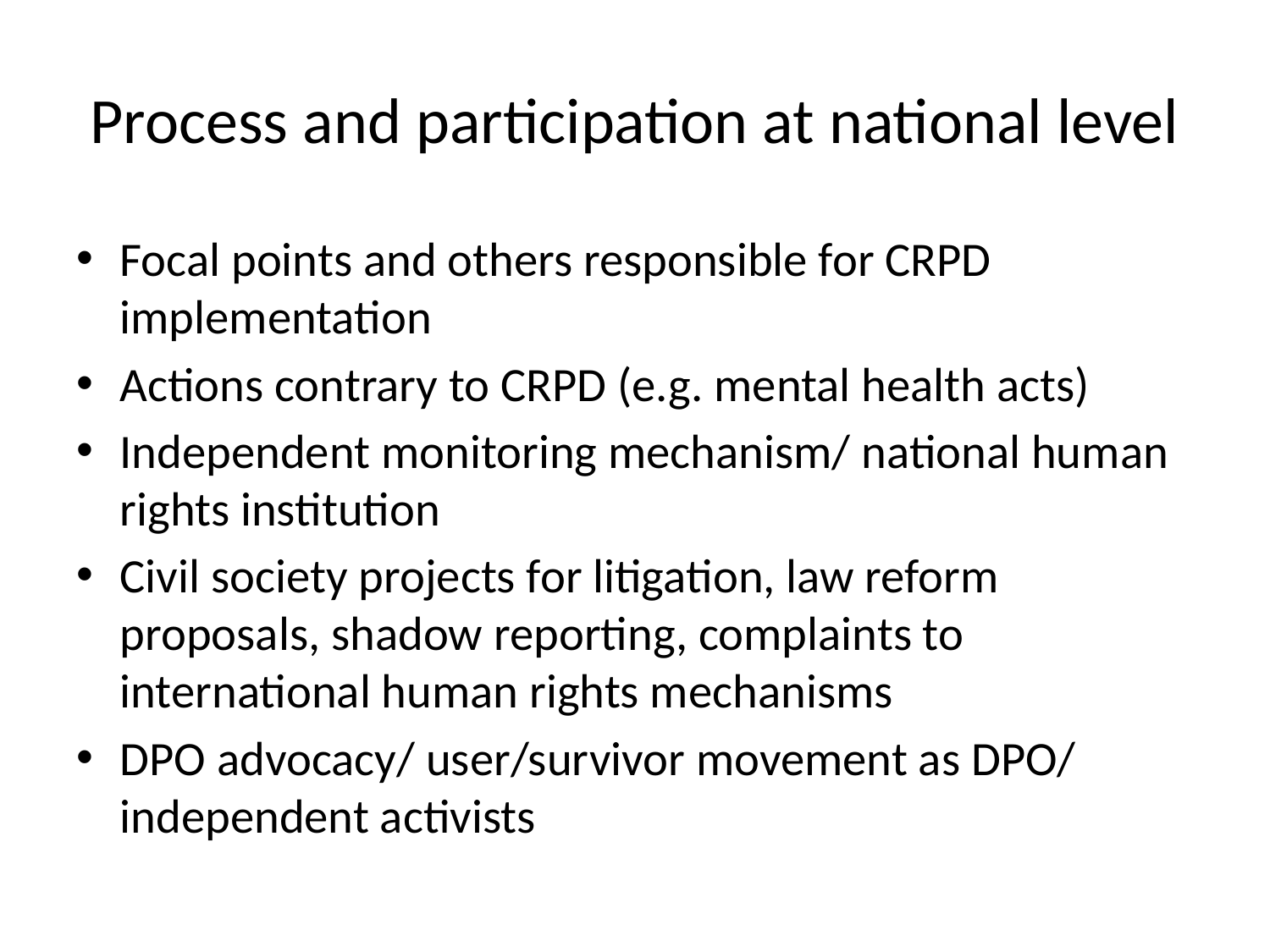

# Process and participation at national level
Focal points and others responsible for CRPD implementation
Actions contrary to CRPD (e.g. mental health acts)
Independent monitoring mechanism/ national human rights institution
Civil society projects for litigation, law reform proposals, shadow reporting, complaints to international human rights mechanisms
DPO advocacy/ user/survivor movement as DPO/ independent activists